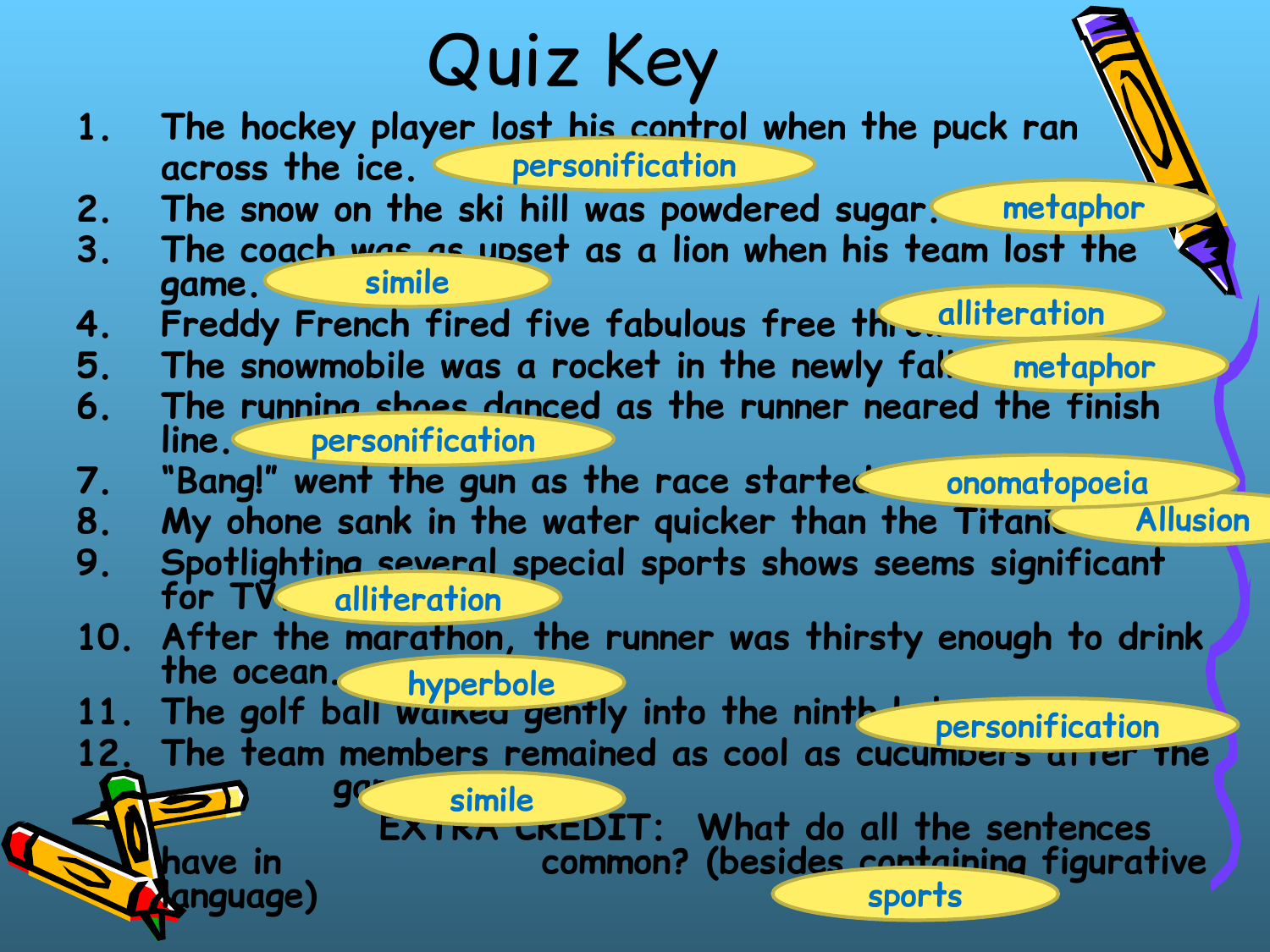

# Quiz Key
The hockey player lost his control when the puck ran
	across the ice.
The snow on the ski hill was powdered sugar.
The coach was as upset as a lion when his team lost the game.
Freddy French fired five fabulous free throws.
The snowmobile was a rocket in the newly fallen snow.
The running shoes danced as the runner neared the finish line.
“Bang!” went the gun as the race started.
My ohone sank in the water quicker than the Titanic.
Spotlighting several special sports shows seems significant for TV.
After the marathon, the runner was thirsty enough to drink the ocean.
The golf ball walked gently into the ninth hole.
The team members remained as cool as cucumbers after the 	   game.
		      EXTRA CREDIT:  What do all the sentences have in 		common? (besides containing figurative language)

personification
metaphor
simile
alliteration
metaphor
personification
onomatopoeia
Allusion
alliteration
hyperbole
personification
simile
sports